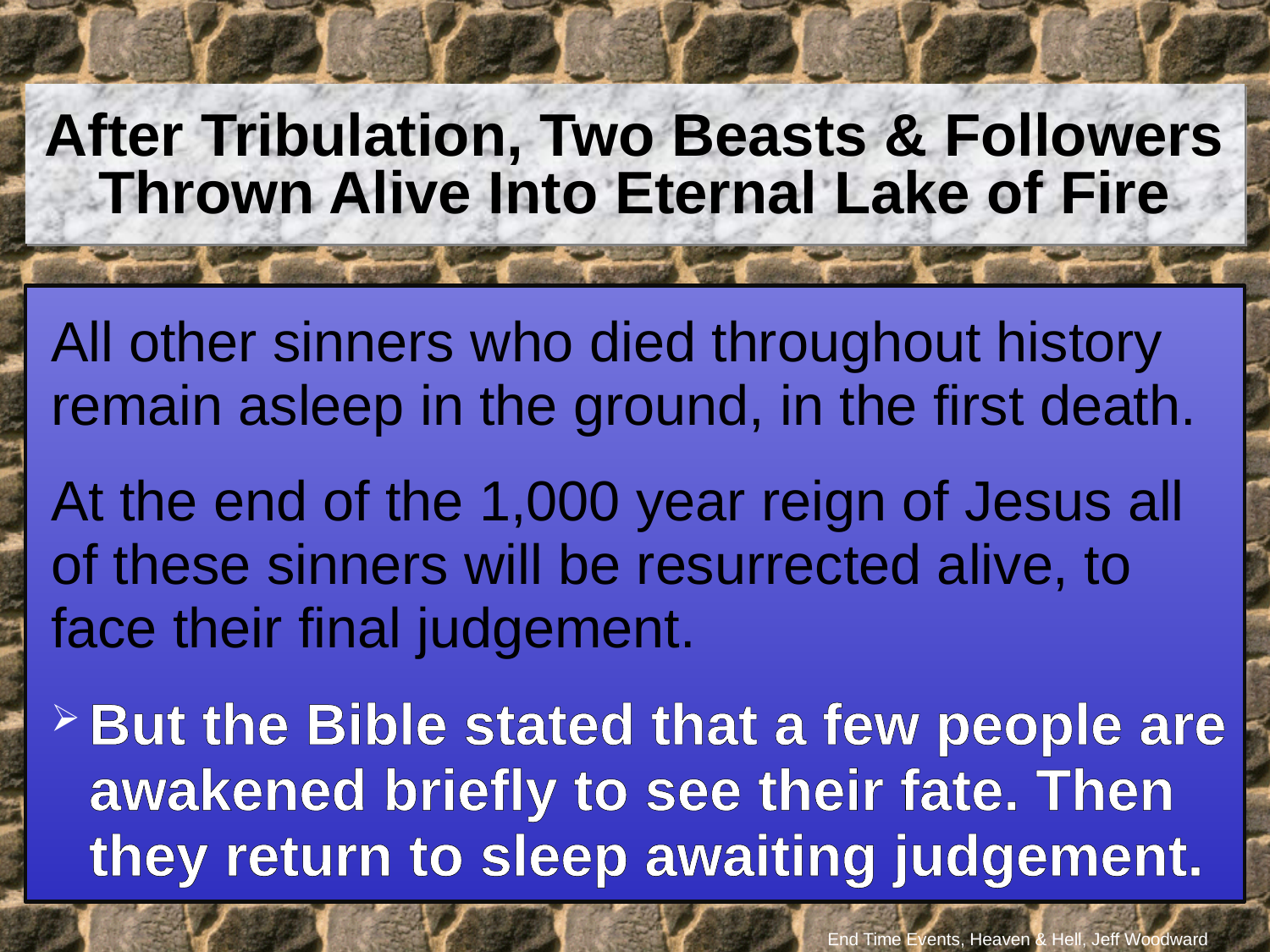

After Tribulation, Two Beasts & Followers Thrown Alive Into Eternal Lake of Fire
All other sinners who died throughout history remain asleep in the ground, in the first death.
At the end of the 1,000 year reign of Jesus all of these sinners will be resurrected alive, to face their final judgement.
But the Bible stated that a few people are awakened briefly to see their fate. Then they return to sleep awaiting judgement.
End Time Events, Heaven & Hell, Jeff Woodward